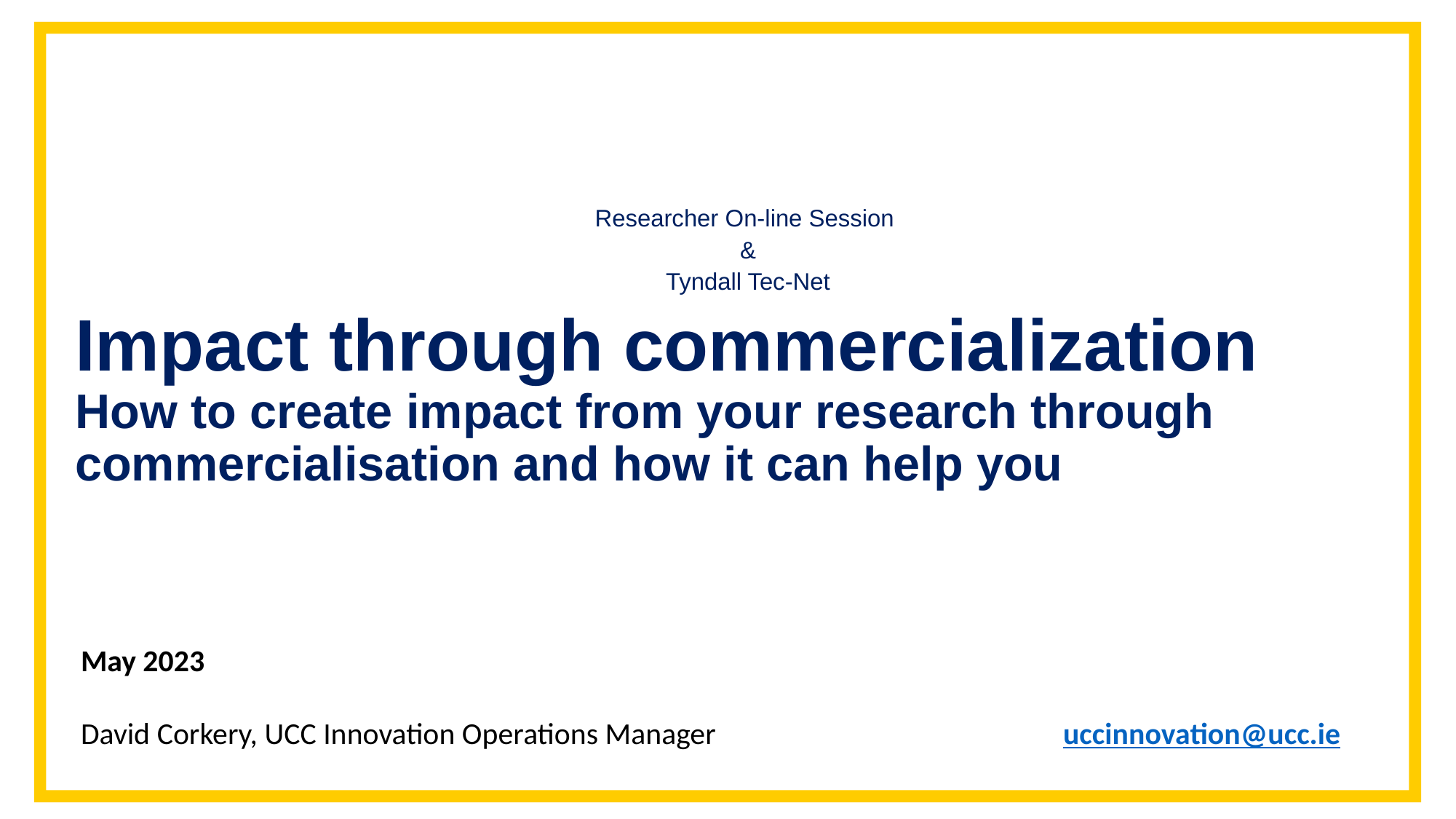

Researcher On-line Session
&
Tyndall Tec-Net
# Impact through commercialization How to create impact from your research through commercialisation and how it can help you
May 2023

David Corkery, UCC Innovation Operations Manager 				uccinnovation@ucc.ie